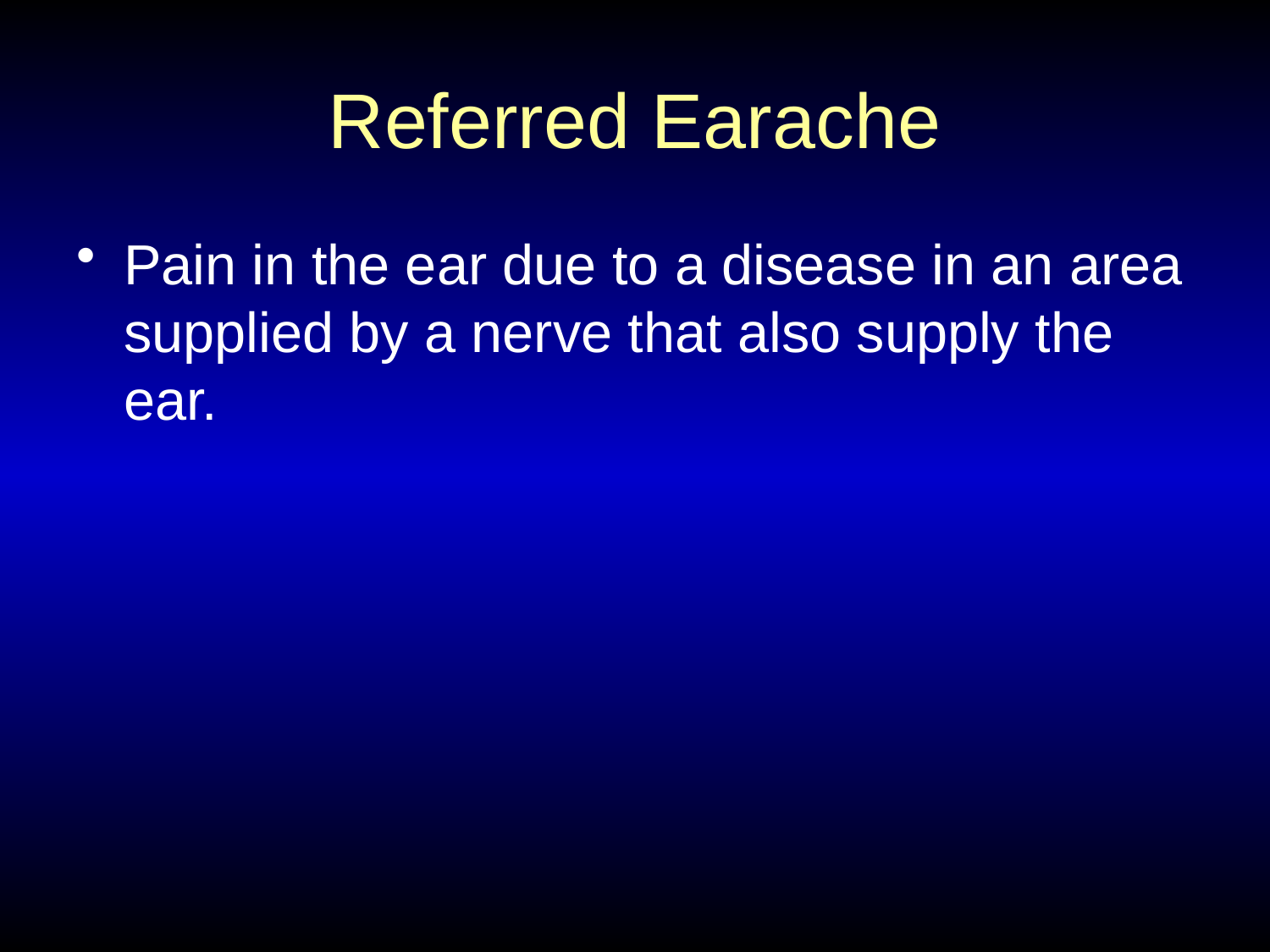

# Referred Earache
Pain in the ear due to a disease in an area supplied by a nerve that also supply the ear.